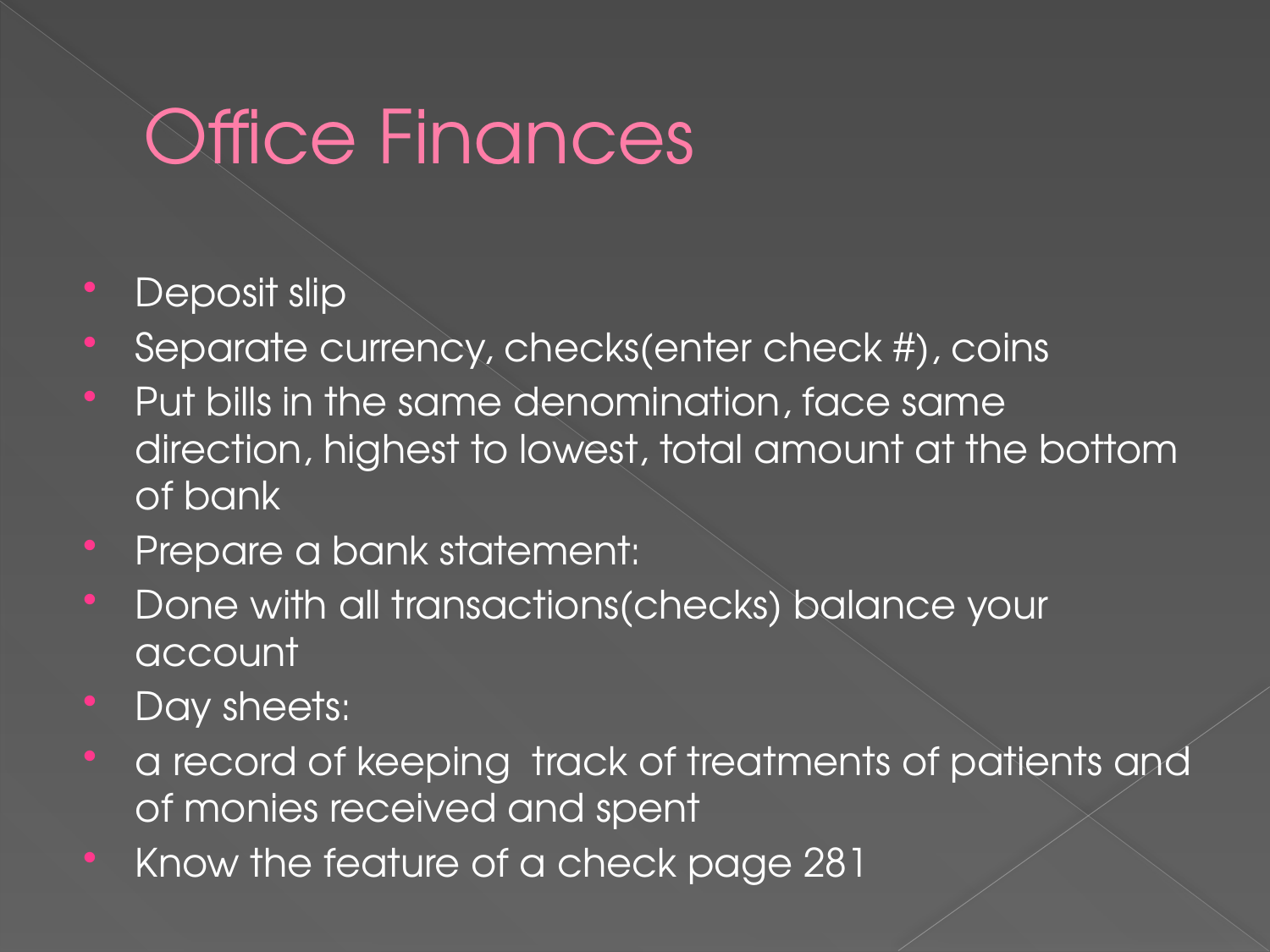

# Office Finances
Deposit slip
Separate currency, checks(enter check #), coins
Put bills in the same denomination, face same direction, highest to lowest, total amount at the bottom of bank
Prepare a bank statement:
Done with all transactions(checks) balance your account
Day sheets:
a record of keeping  track of treatments of patients and of monies received and spent
Know the feature of a check page 281